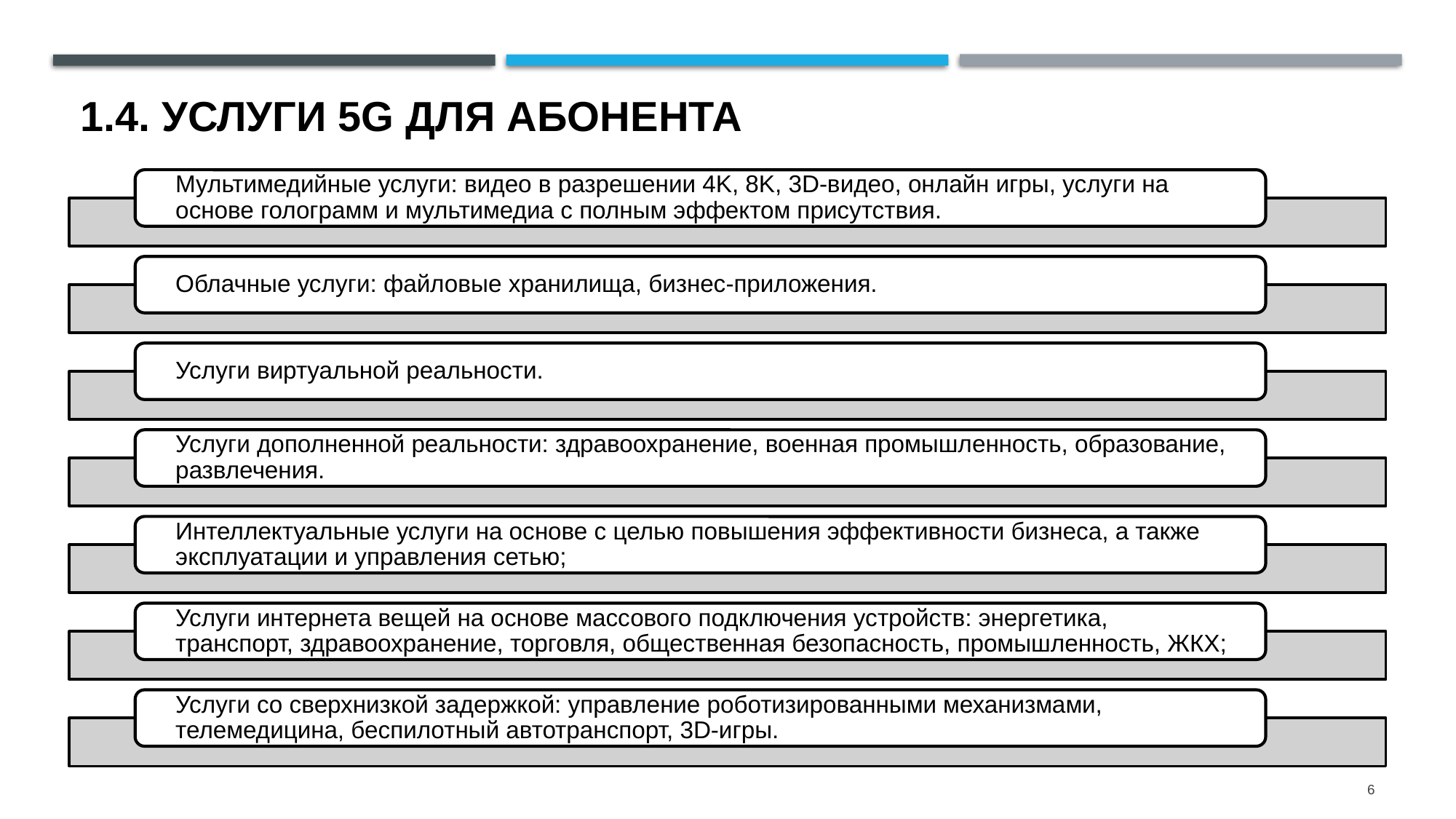

# 1.4. Услуги 5G для абонента
Мультимедийные услуги: видео в разрешении 4K, 8K, 3D-видео, онлайн игры, услуги на основе голограмм и мультимедиа с полным эффектом присутствия.
Облачные услуги: файловые хранилища, бизнес-приложения.
Услуги виртуальной реальности.
Услуги дополненной реальности: здравоохранение, военная промышленность, образование, развлечения.
Интеллектуальные услуги на основе с целью повышения эффективности бизнеса, а также эксплуатации и управления сетью;
Услуги интернета вещей на основе массового подключения устройств: энергетика, транспорт, здравоохранение, торговля, общественная безопасность, промышленность, ЖКХ;
Услуги со сверхнизкой задержкой: управление роботизированными механизмами, телемедицина, беспилотный автотранспорт, 3D-игры.
6